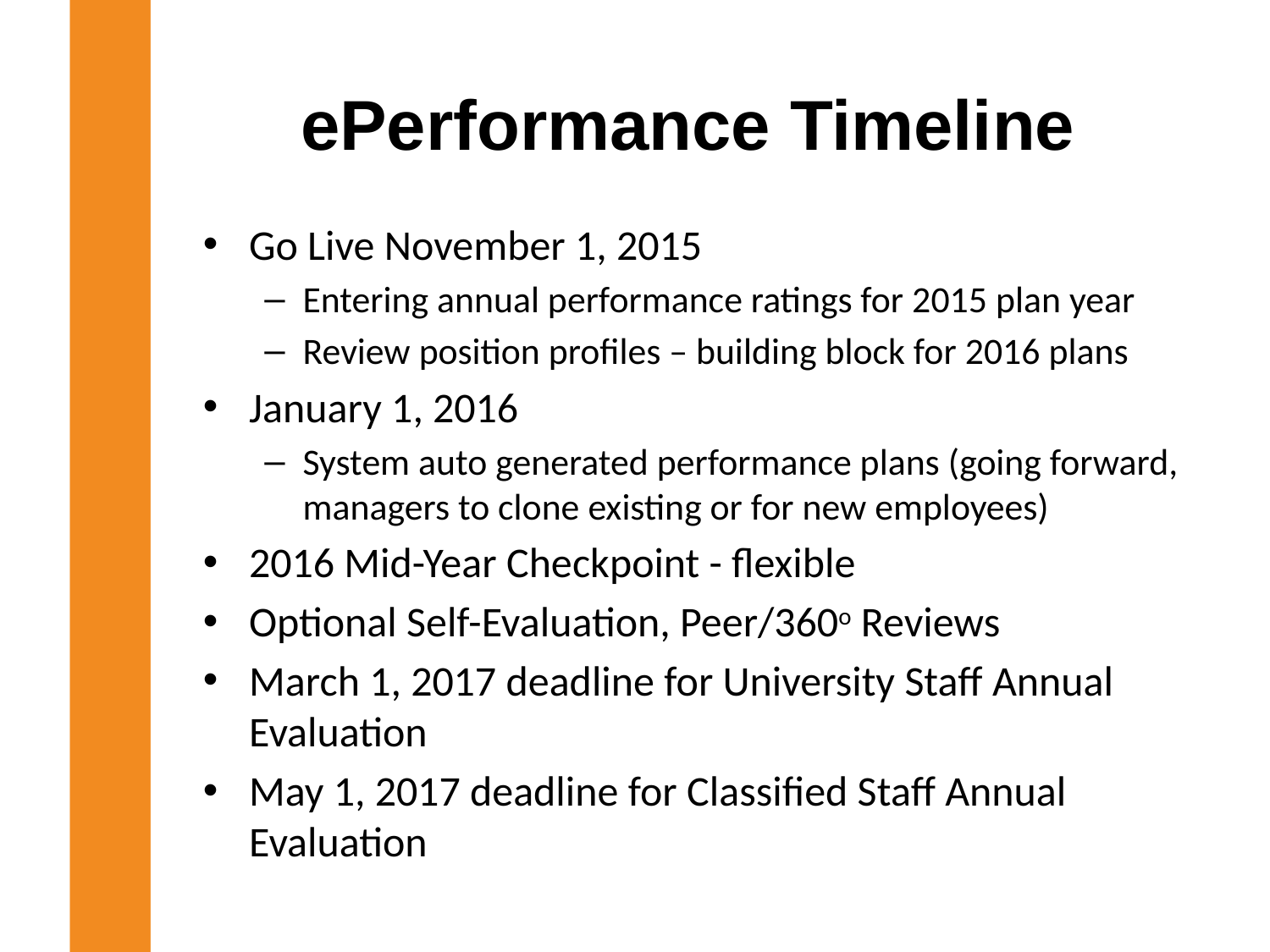

# ePerformance Timeline
Go Live November 1, 2015
Entering annual performance ratings for 2015 plan year
Review position profiles – building block for 2016 plans
January 1, 2016
System auto generated performance plans (going forward, managers to clone existing or for new employees)
2016 Mid-Year Checkpoint - flexible
Optional Self-Evaluation, Peer/360o Reviews
March 1, 2017 deadline for University Staff Annual Evaluation
May 1, 2017 deadline for Classified Staff Annual Evaluation